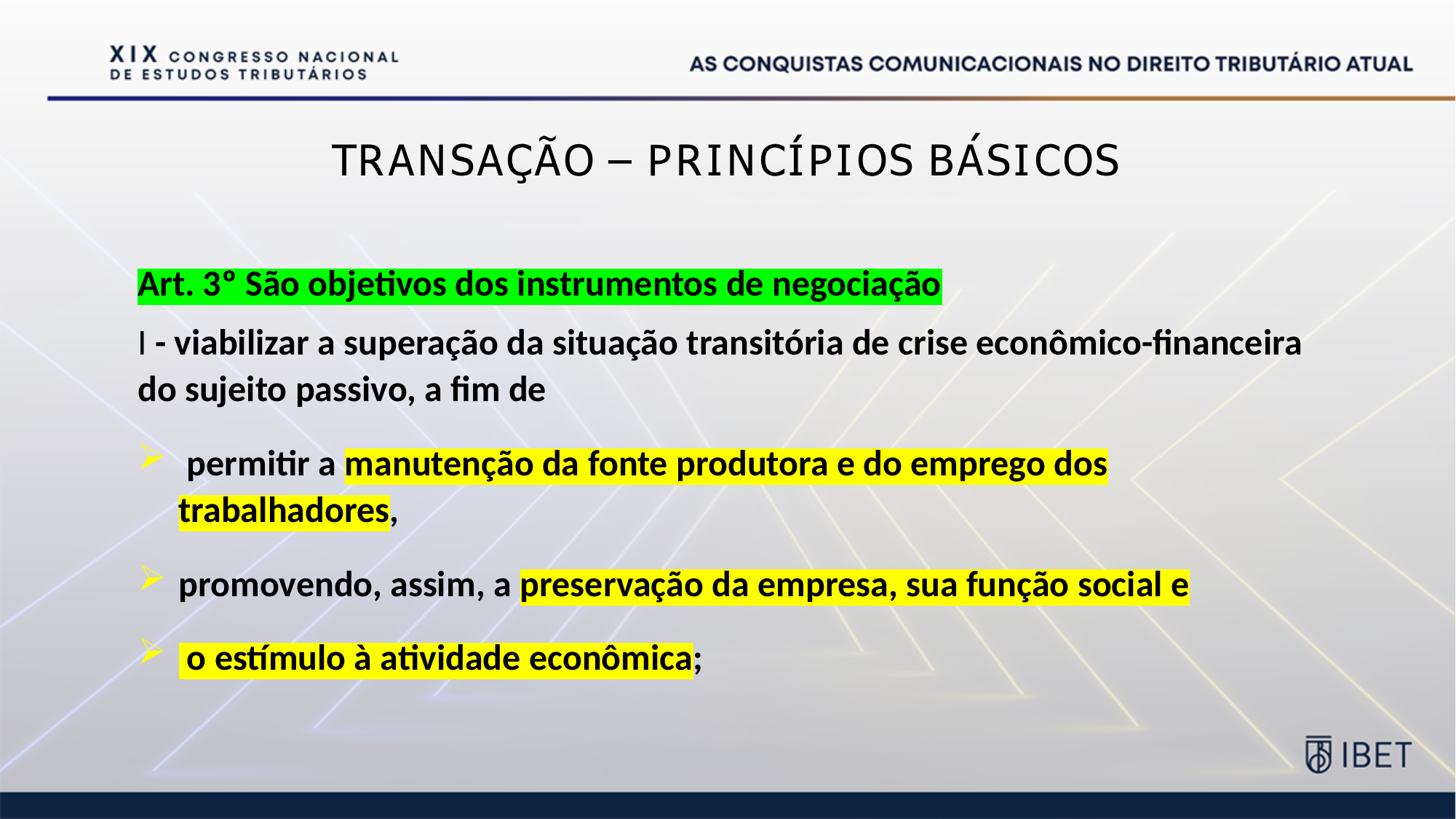

TRANSAÇÃO – PRINCÍPIOS BÁSICOS
Art. 3º São objetivos dos instrumentos de negociação
I - viabilizar a superação da situação transitória de crise econômico-financeira do sujeito passivo, a fim de
 permitir a manutenção da fonte produtora e do emprego dos trabalhadores,
promovendo, assim, a preservação da empresa, sua função social e
 o estímulo à atividade econômica;